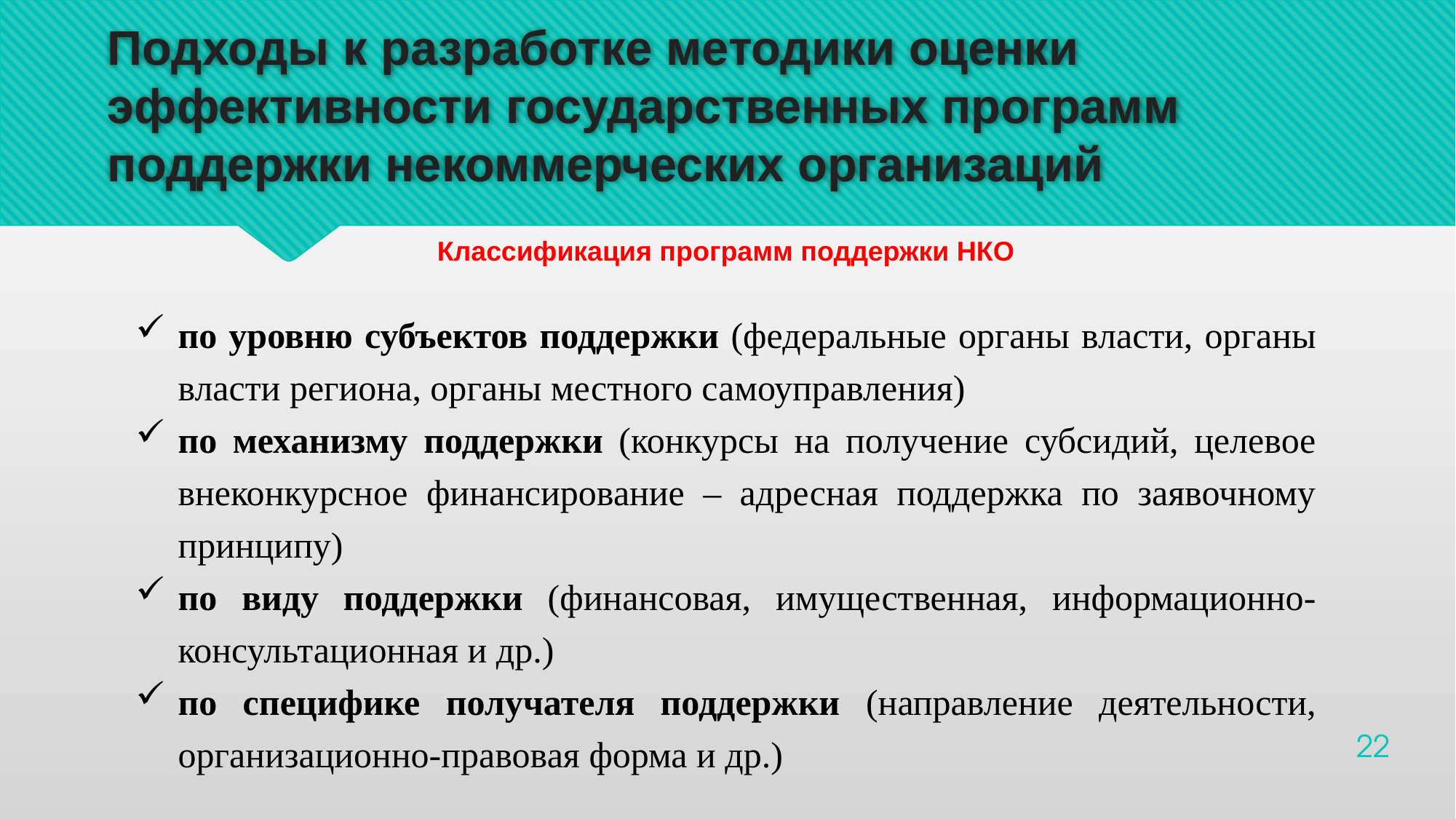

# Подходы к разработке методики оценки эффективности государственных программ поддержки некоммерческих организаций
Классификация программ поддержки НКО

по уровню субъектов поддержки (федеральные органы власти, органы власти региона, органы местного самоуправления)
по механизму поддержки (конкурсы на получение субсидий, целевое внеконкурсное финансирование – адресная поддержка по заявочному принципу)
по виду поддержки (финансовая, имущественная, информационно-консультационная и др.)
по специфике получателя поддержки (направление деятельности, организационно-правовая форма и др.)

22